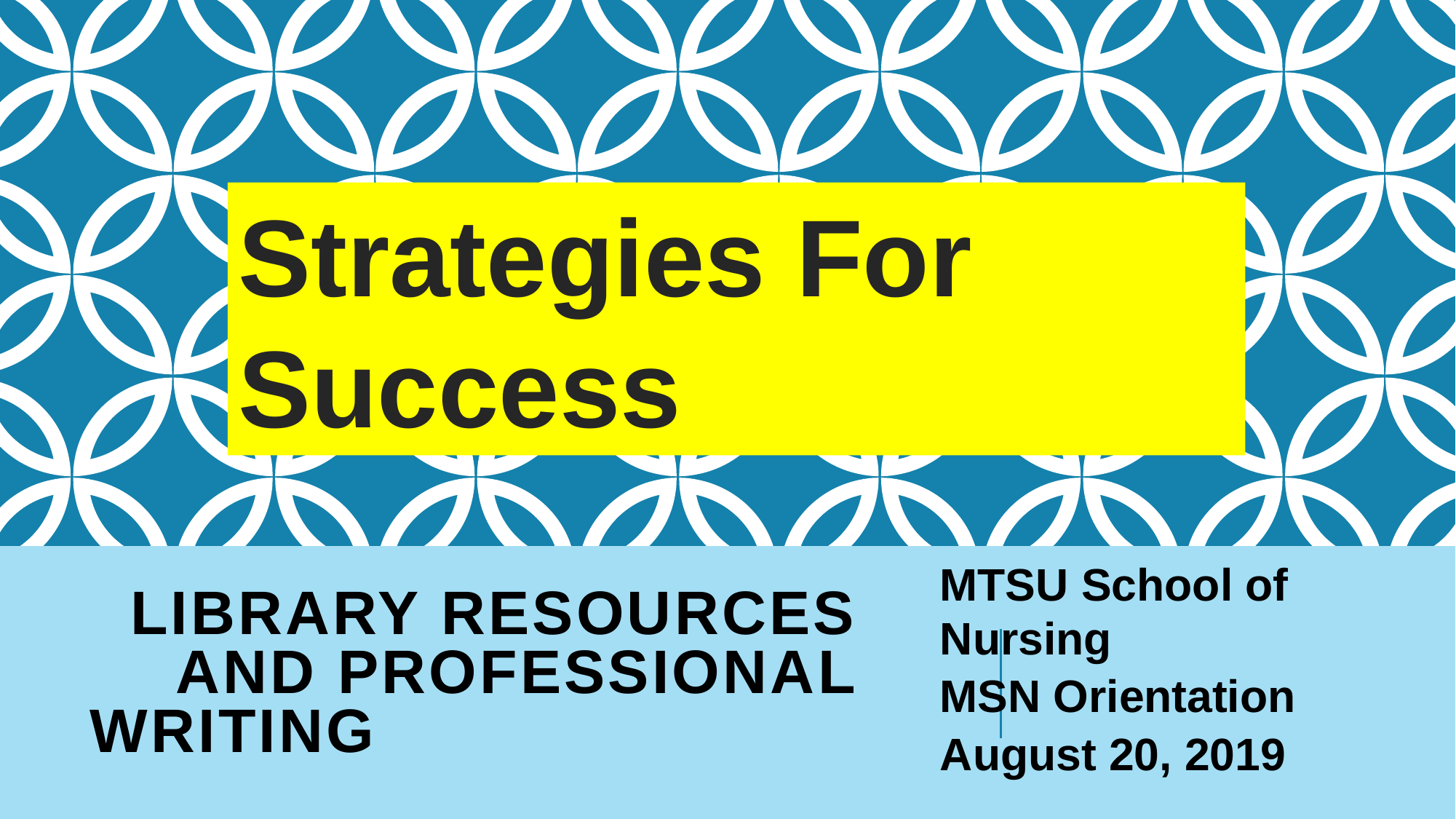

Strategies For Success
MTSU School of Nursing
MSN Orientation
August 20, 2019
# Library ResourCes and ProfessionaL Writing